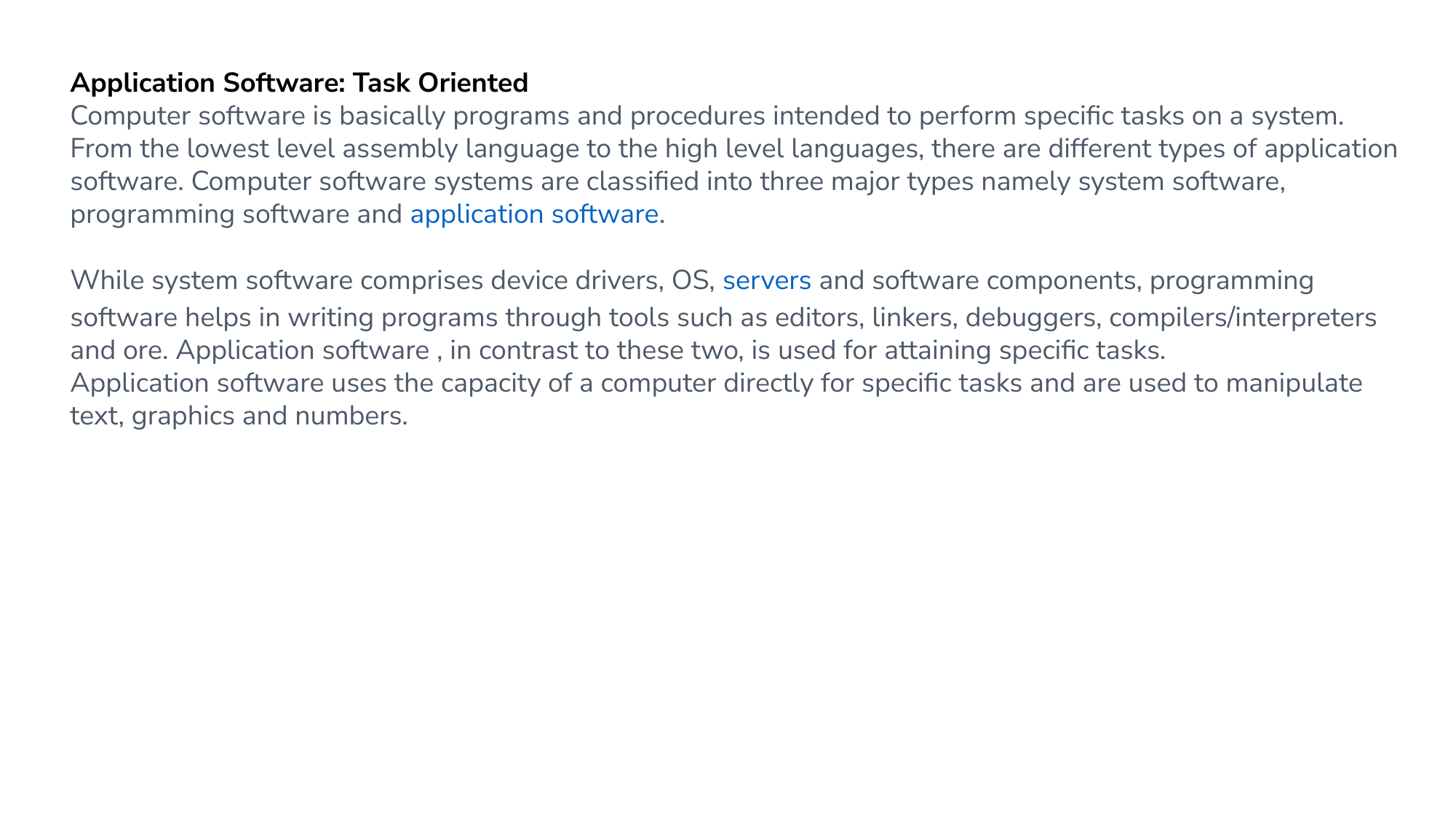

Application Software: Task Oriented
Computer software is basically programs and procedures intended to perform specific tasks on a system. From the lowest level assembly language to the high level languages, there are different types of application software. Computer software systems are classified into three major types namely system software, programming software and application software.
While system software comprises device drivers, OS, servers and software components, programming software helps in writing programs through tools such as editors, linkers, debuggers, compilers/interpreters and ore. Application software , in contrast to these two, is used for attaining specific tasks.
Application software uses the capacity of a computer directly for specific tasks and are used to manipulate text, graphics and numbers.